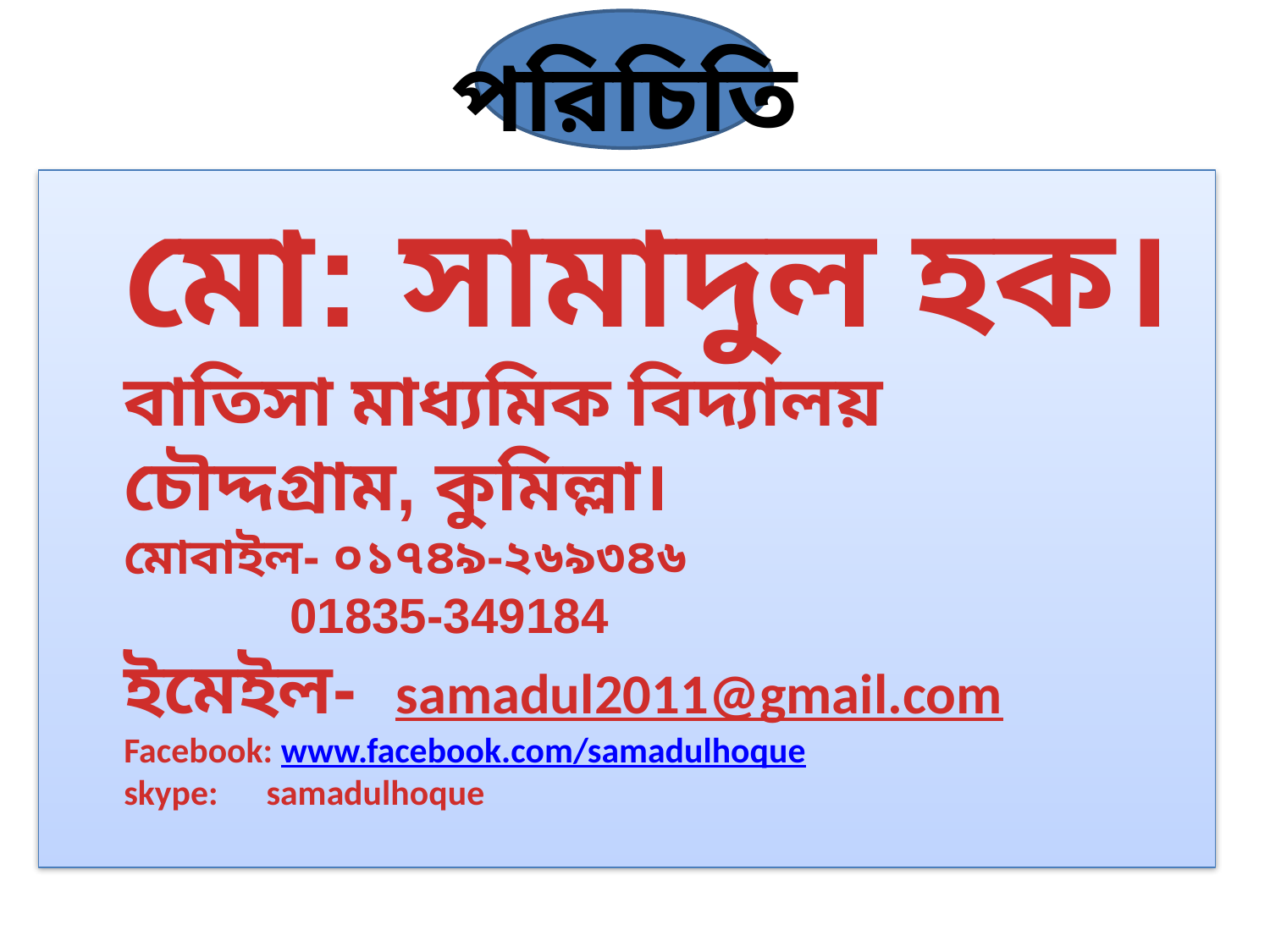

পরিচিতি

# মো: সামাদুল হক। বাতিসা মাধ্যমিক বিদ্যালয় চৌদ্দগ্রাম, কুমিল্লা। মোবাইল- ০১৭৪৯-২৬৯৩৪৬ 01835-349184 ইমেইল-  samadul2011@gmail.com Facebook: www.facebook.com/samadulhoque skype:      samadulhoque